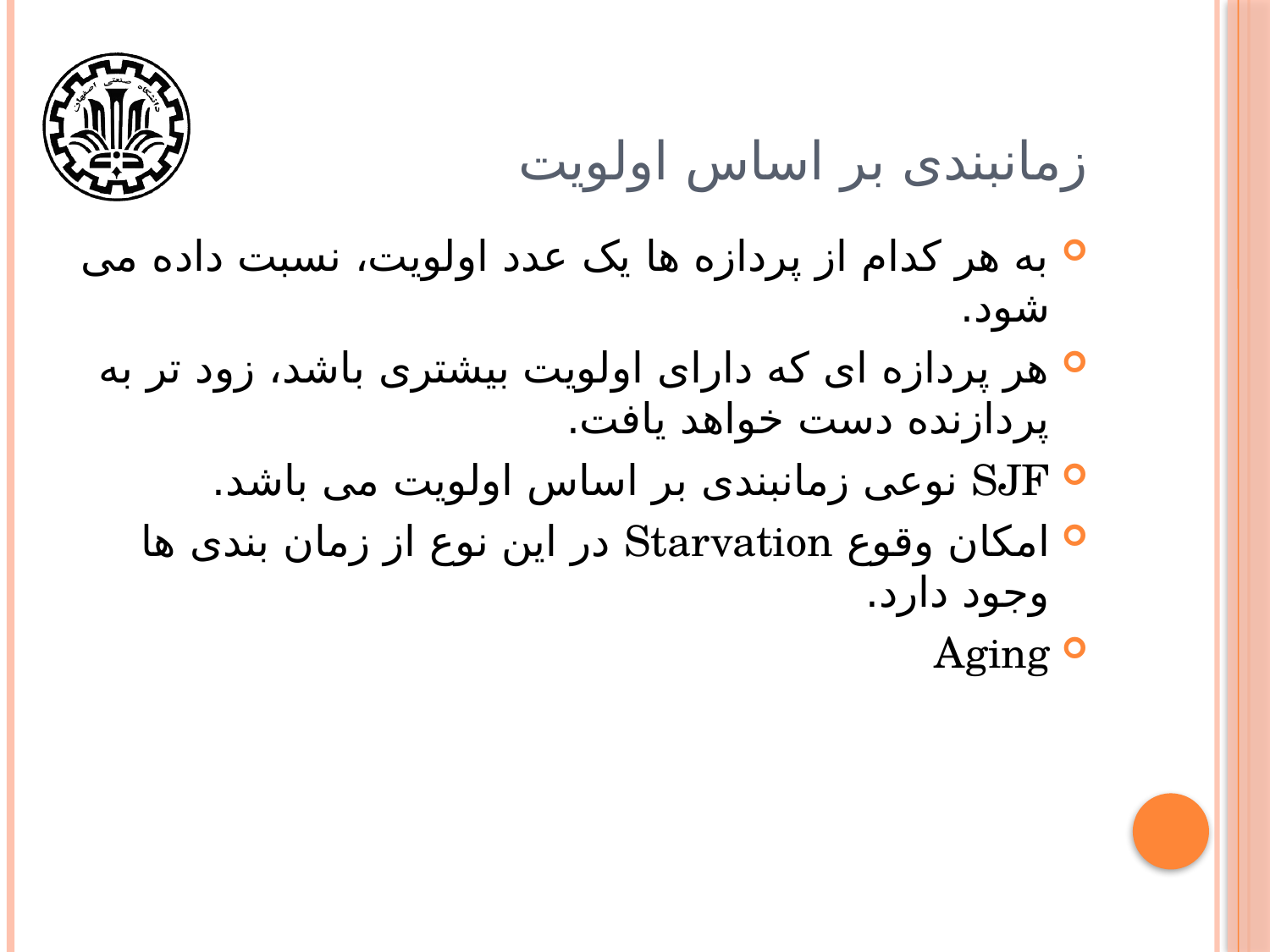

# زمانبندی بر اساس اولویت
به هر کدام از پردازه ها یک عدد اولویت، نسبت داده می شود.
هر پردازه ای که دارای اولویت بیشتری باشد، زود تر به پردازنده دست خواهد یافت.
SJF نوعی زمانبندی بر اساس اولویت می باشد.
امکان وقوع Starvation در این نوع از زمان بندی ها وجود دارد.
Aging